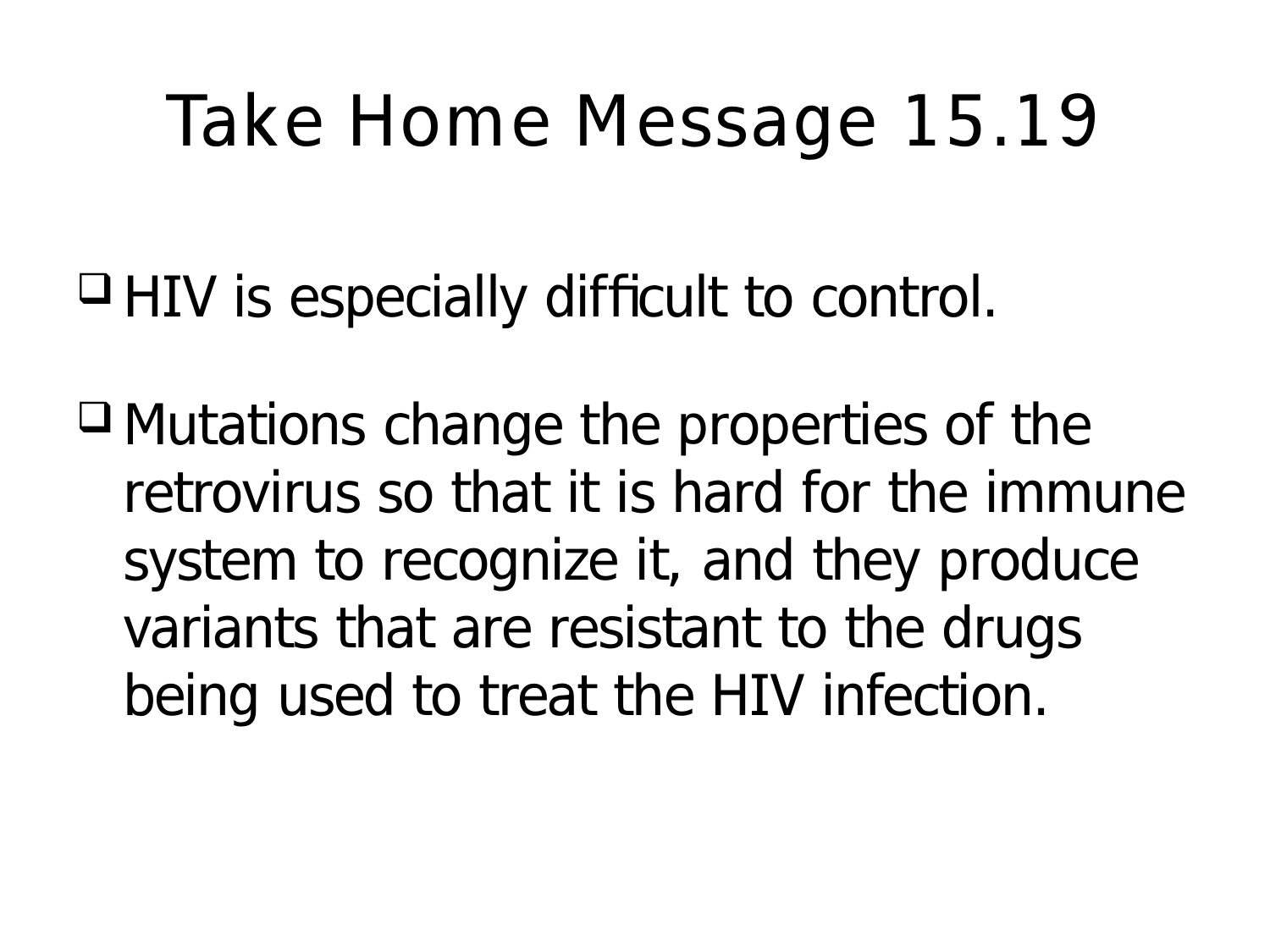

Take Home Message 15.19
HIV is especially difficult to control.

Mutations change the properties of the retrovirus so that it is hard for the immune system to recognize it, and they produce variants that are resistant to the drugs being used to treat the HIV infection.